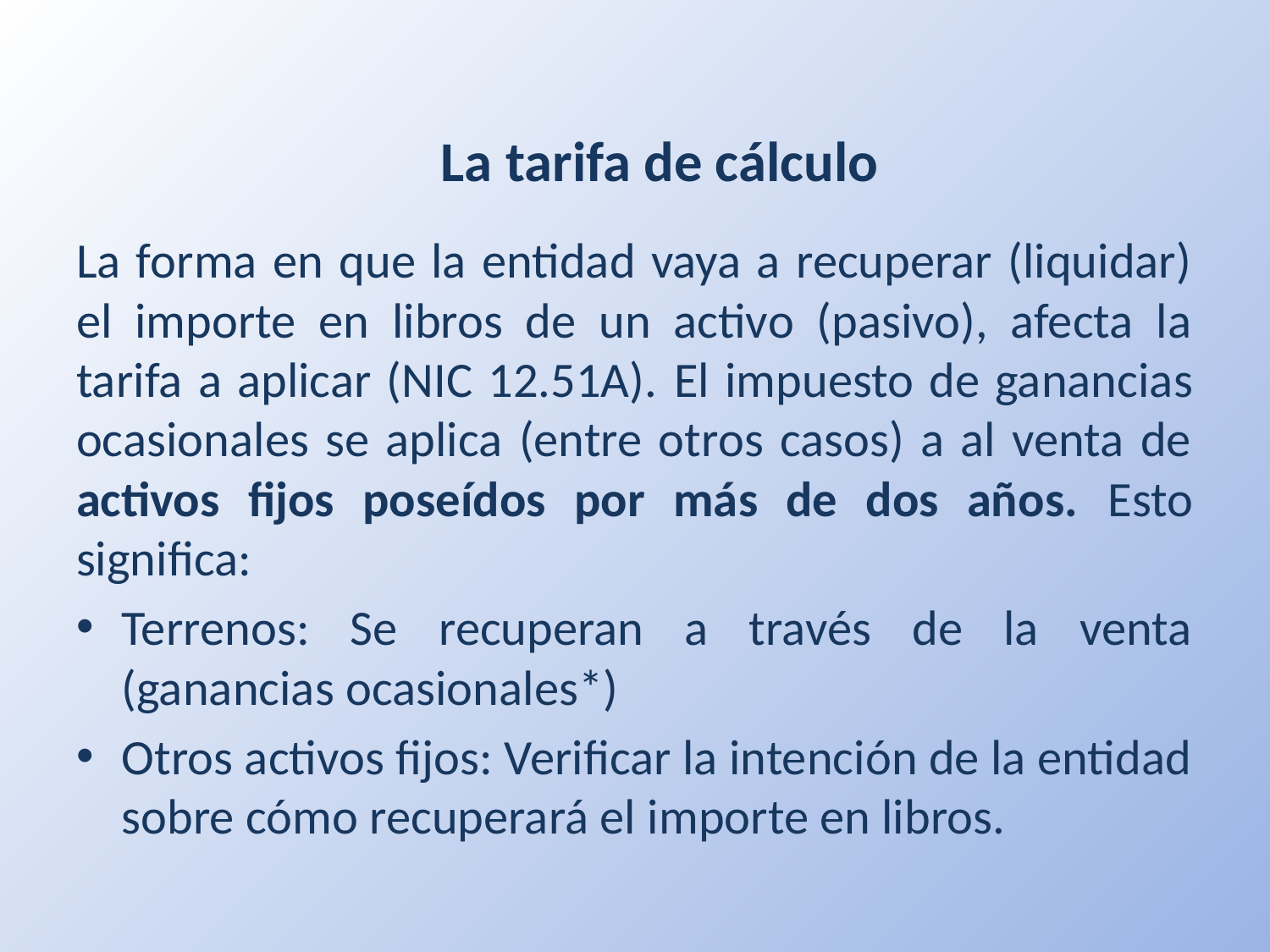

# La tarifa de cálculo
La forma en que la entidad vaya a recuperar (liquidar) el importe en libros de un activo (pasivo), afecta la tarifa a aplicar (NIC 12.51A). El impuesto de ganancias ocasionales se aplica (entre otros casos) a al venta de activos fijos poseídos por más de dos años. Esto significa:
Terrenos: Se recuperan a través de la venta (ganancias ocasionales*)
Otros activos fijos: Verificar la intención de la entidad sobre cómo recuperará el importe en libros.